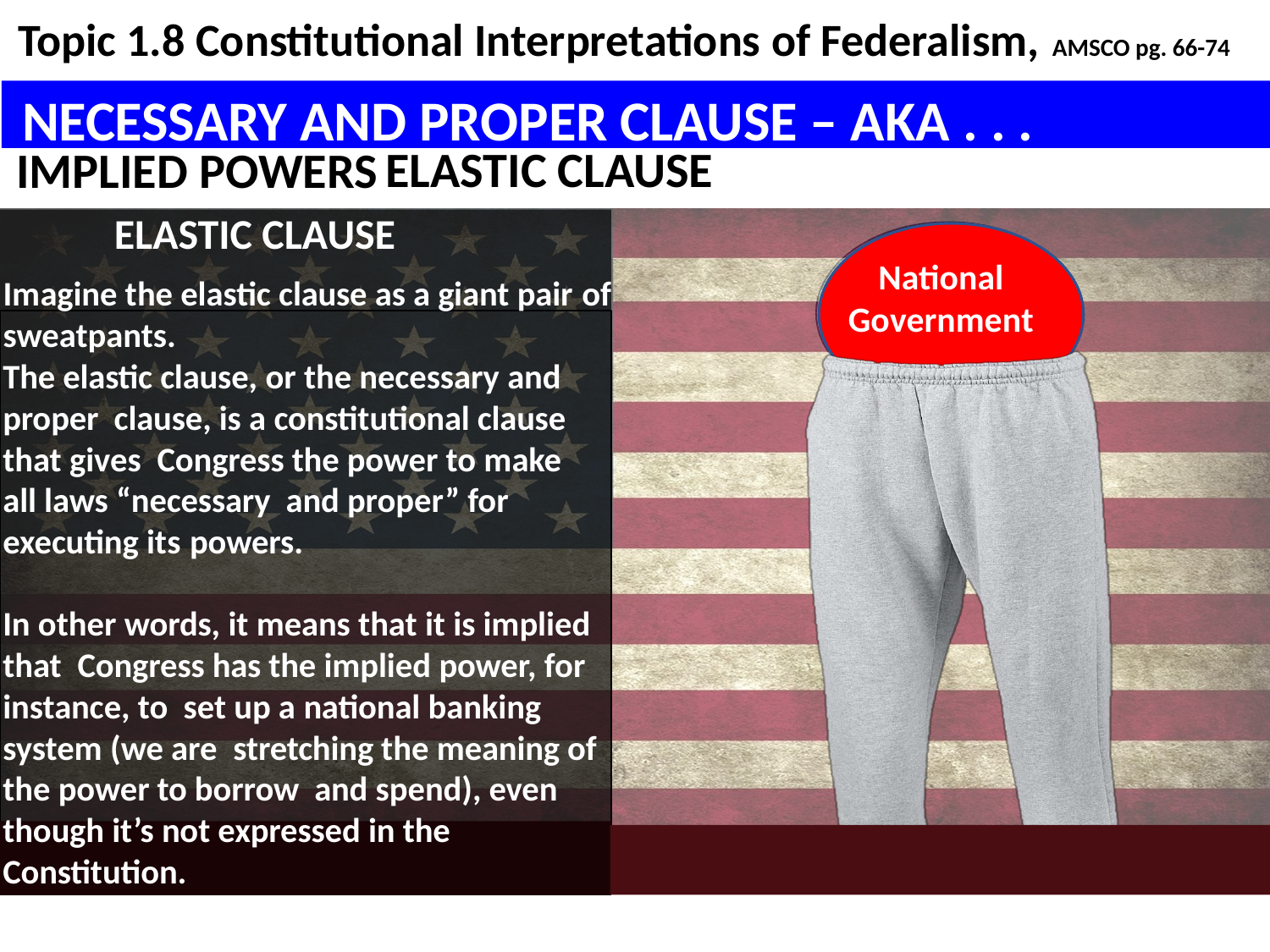

Topic 1.8 Constitutional Interpretations of Federalism, AMSCO pg. 66-74

# NECESSARY AND PROPER CLAUSE – AKA . . .
IMPLIED POWERS
ELASTIC CLAUSE
ELASTIC CLAUSE

National
Government
Imagine the elastic clause as a giant pair of
sweatpants.

The elastic clause, or the necessary and proper  clause, is a constitutional clause that gives  Congress the power to make all laws “necessary  and proper” for executing its powers.

In other words, it means that it is implied that  Congress has the implied power, for instance, to  set up a national banking system (we are  stretching the meaning of the power to borrow  and spend), even though it’s not expressed in the  Constitution.